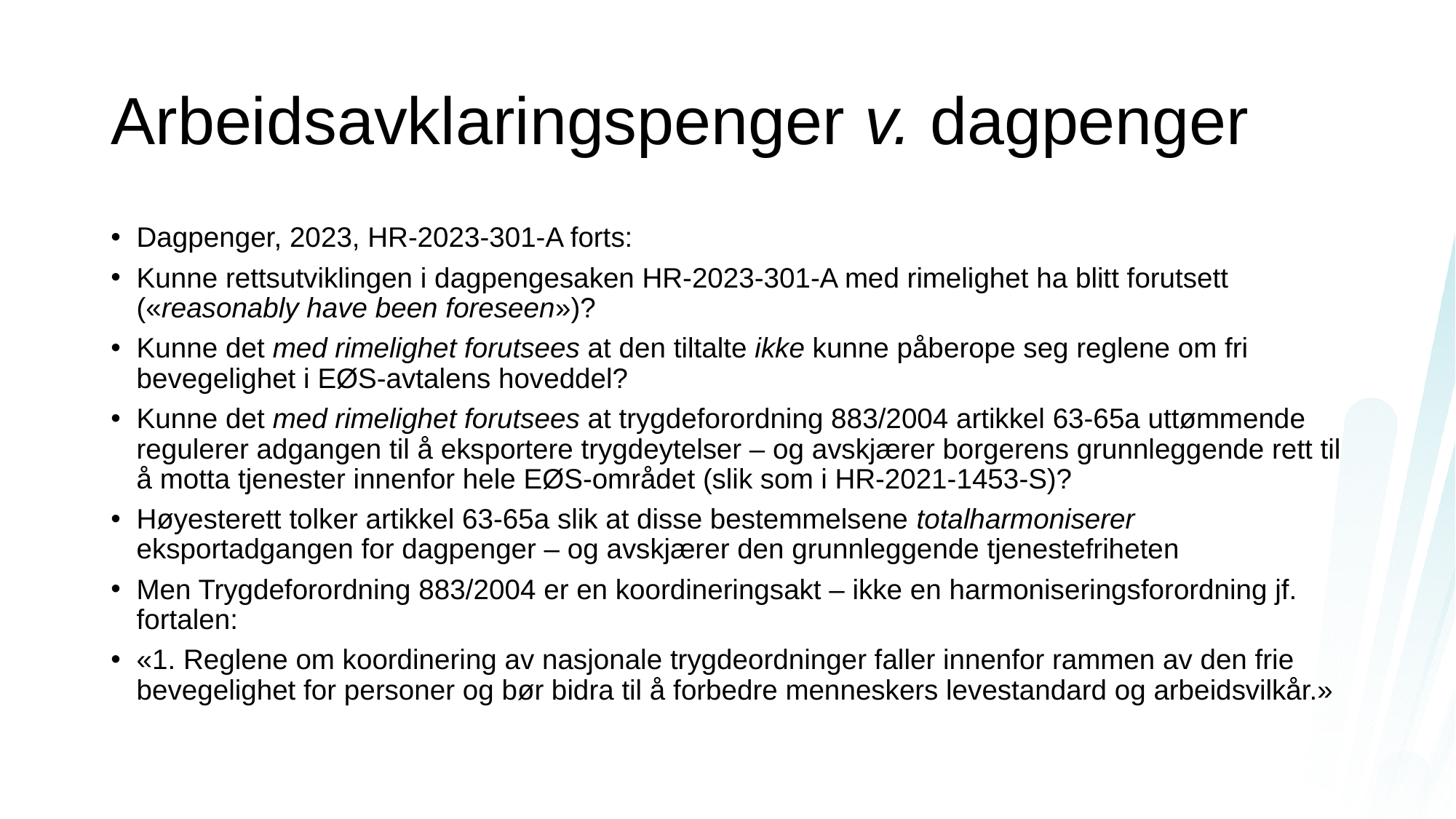

# Arbeidsavklaringspenger v. dagpenger
Dagpenger, 2023, HR-2023-301-A forts:
Kunne rettsutviklingen i dagpengesaken HR-2023-301-A med rimelighet ha blitt forutsett («reasonably have been foreseen»)?
Kunne det med rimelighet forutsees at den tiltalte ikke kunne påberope seg reglene om fri bevegelighet i EØS-avtalens hoveddel?
Kunne det med rimelighet forutsees at trygdeforordning 883/2004 artikkel 63-65a uttømmende regulerer adgangen til å eksportere trygdeytelser – og avskjærer borgerens grunnleggende rett til å motta tjenester innenfor hele EØS-området (slik som i HR-2021-1453-S)?
Høyesterett tolker artikkel 63-65a slik at disse bestemmelsene totalharmoniserer eksportadgangen for dagpenger – og avskjærer den grunnleggende tjenestefriheten
Men Trygdeforordning 883/2004 er en koordineringsakt – ikke en harmoniseringsforordning jf. fortalen:
«1. Reglene om koordinering av nasjonale trygdeordninger faller innenfor rammen av den frie bevegelighet for personer og bør bidra til å forbedre menneskers levestandard og arbeidsvilkår.»